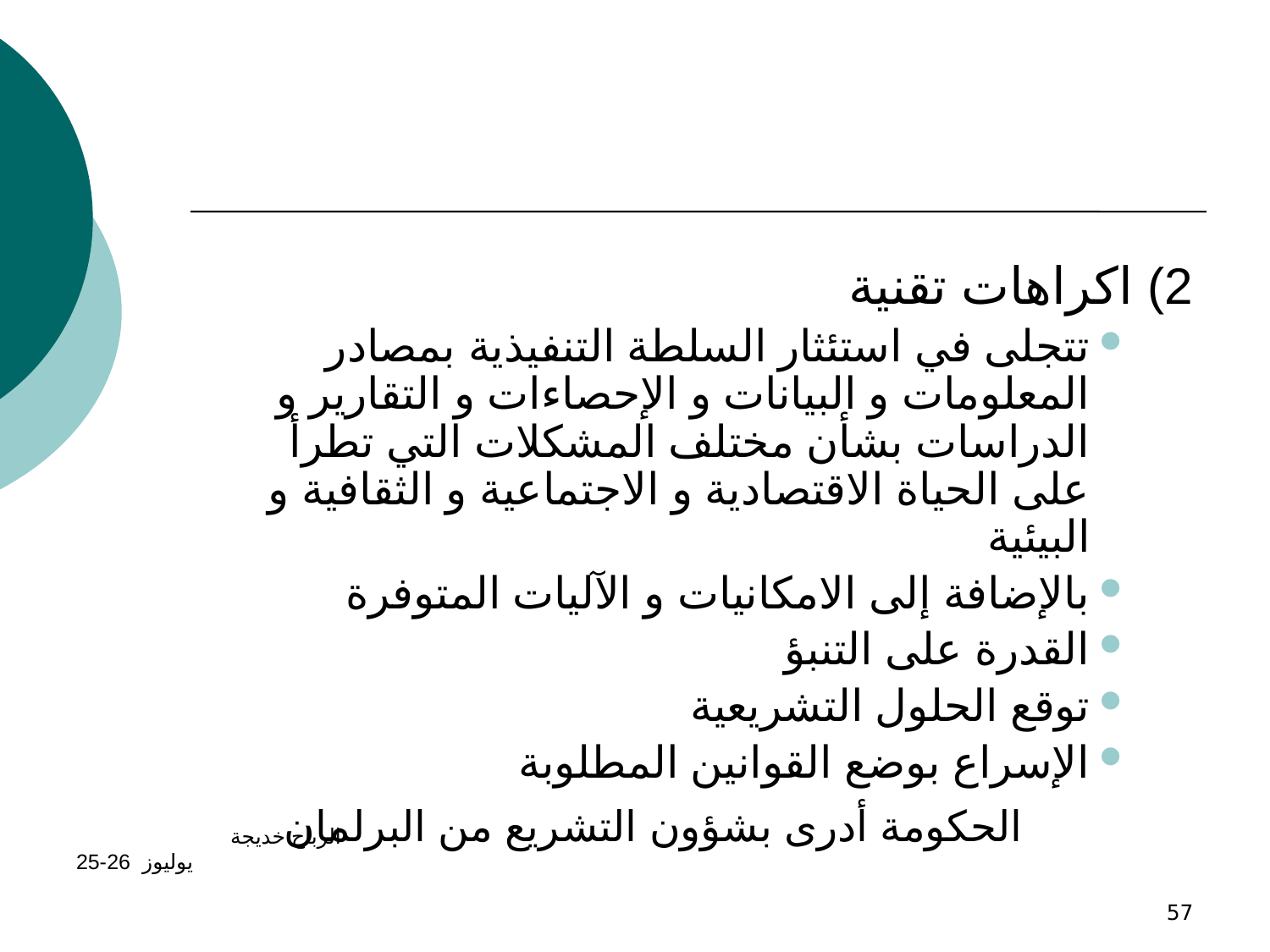

2) اكراهات تقنية
تتجلى في استئثار السلطة التنفيذية بمصادر المعلومات و البيانات و الإحصاءات و التقارير و الدراسات بشأن مختلف المشكلات التي تطرأ على الحياة الاقتصادية و الاجتماعية و الثقافية و البيئية
بالإضافة إلى الامكانيات و الآليات المتوفرة
القدرة على التنبؤ
توقع الحلول التشريعية
الإسراع بوضع القوانين المطلوبة
            الحكومة أدرى بشؤون التشريع من البرلمان
الرباح خديجة                                             يوليوز  26-25
57